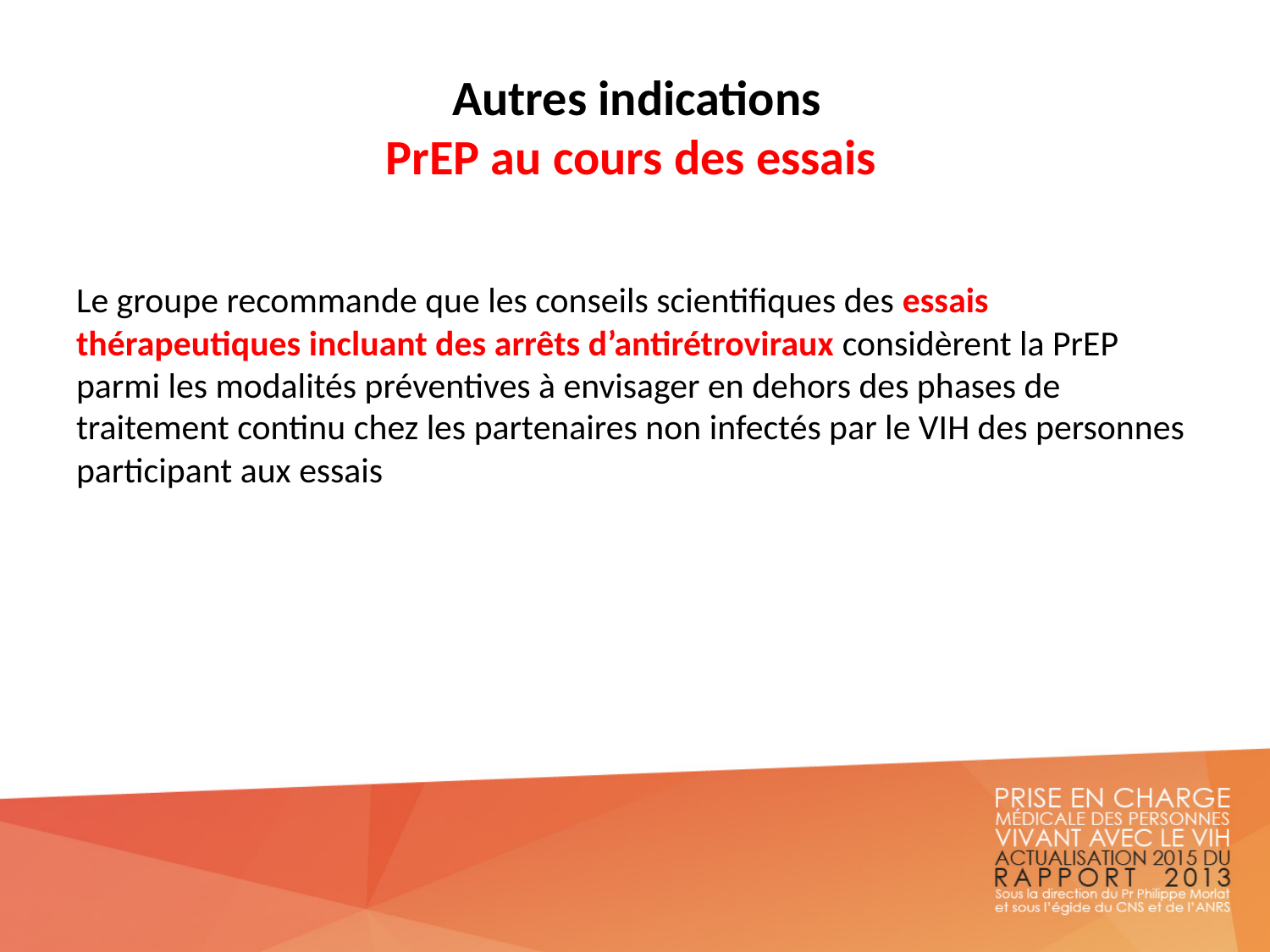

# Autres indications PrEP au cours des essais

Le groupe recommande que les conseils scientifiques des essais thérapeutiques incluant des arrêts d’antirétroviraux considèrent la PrEP parmi les modalités préventives à envisager en dehors des phases de traitement continu chez les partenaires non infectés par le VIH des personnes participant aux essais